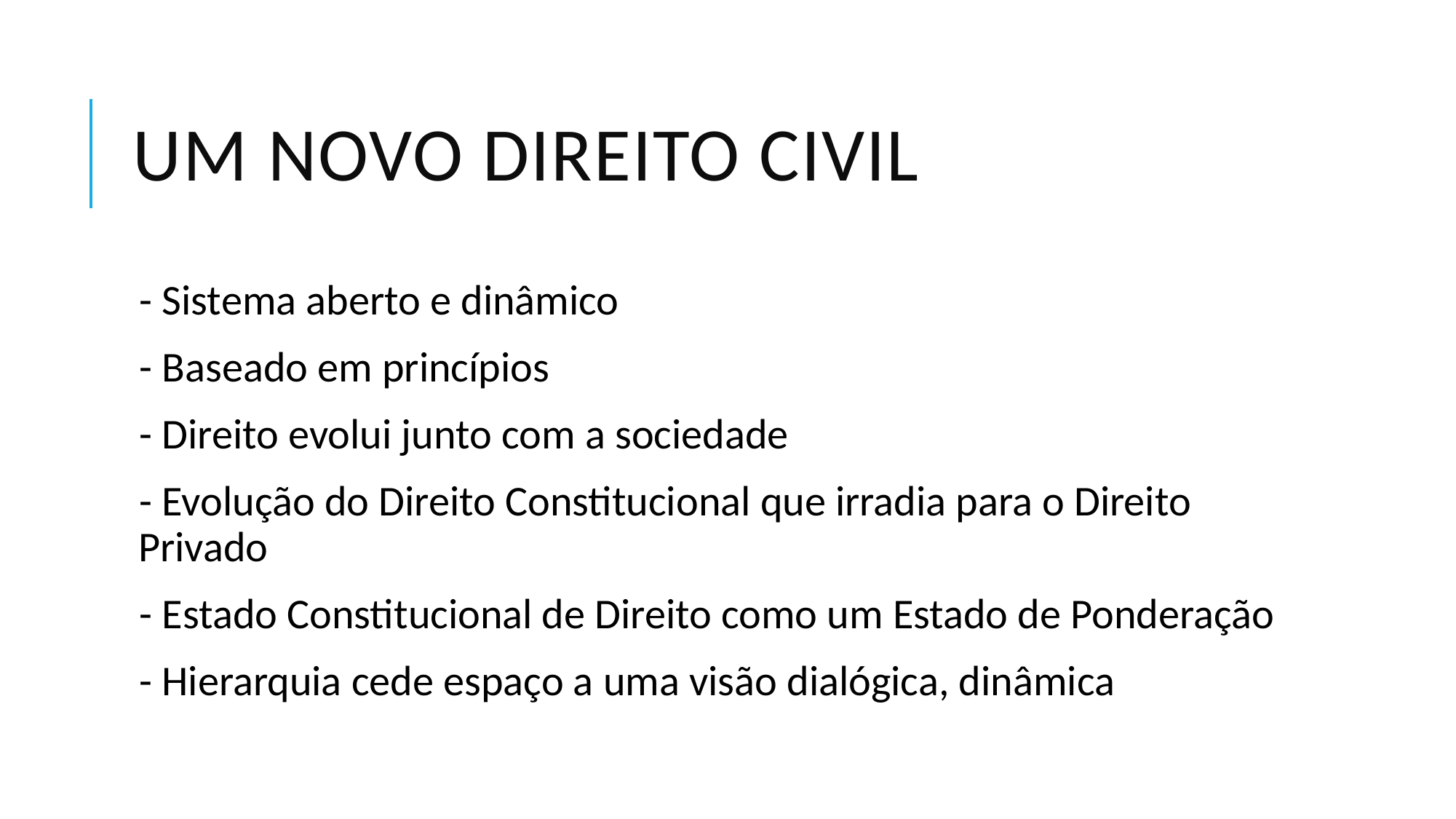

# Um novo direito civil
- Sistema aberto e dinâmico
- Baseado em princípios
- Direito evolui junto com a sociedade
- Evolução do Direito Constitucional que irradia para o Direito Privado
- Estado Constitucional de Direito como um Estado de Ponderação
- Hierarquia cede espaço a uma visão dialógica, dinâmica